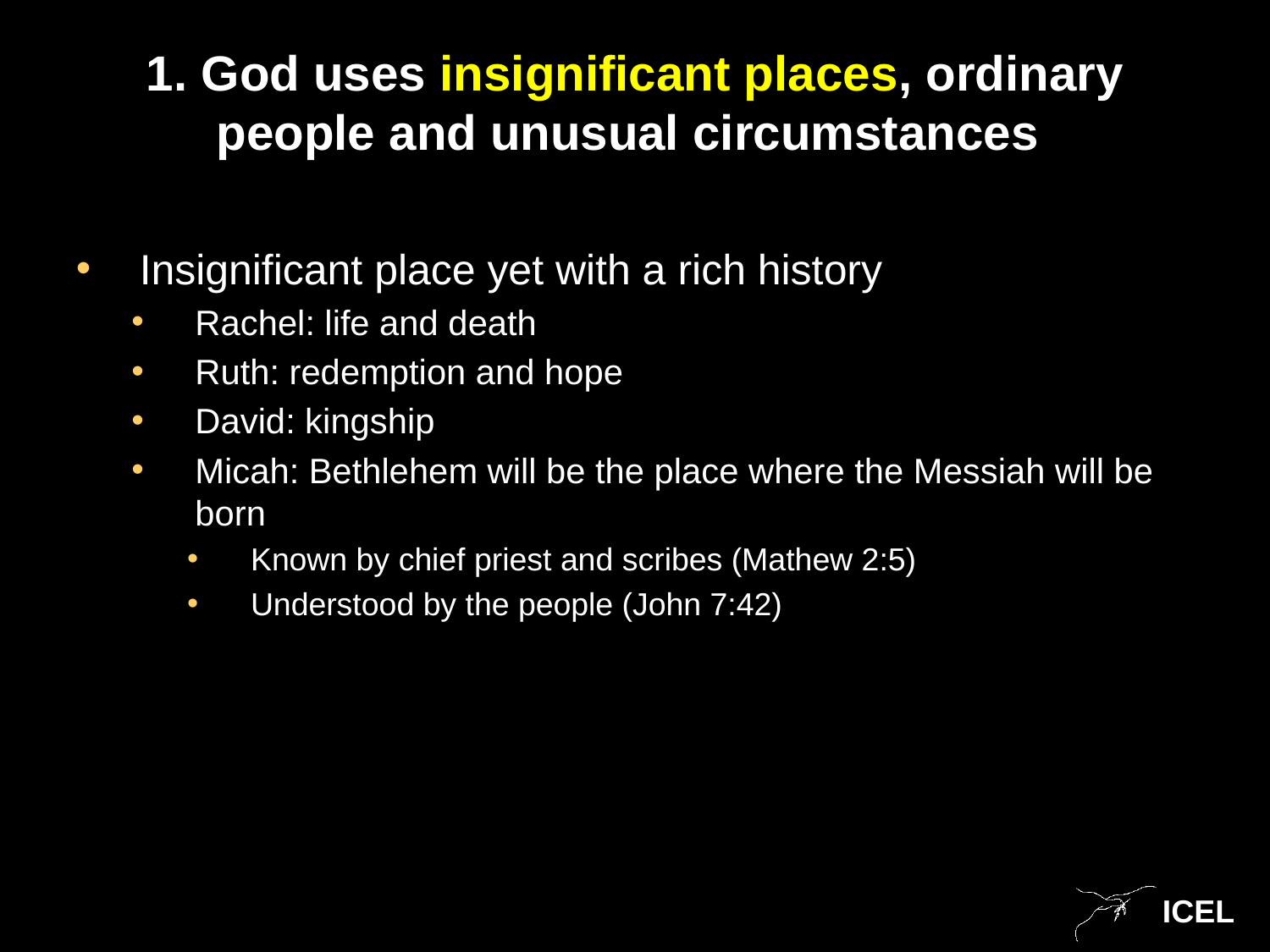

1. God uses insignificant places, ordinary people and unusual circumstances
Insignificant place yet with a rich history
Rachel: life and death
Ruth: redemption and hope
David: kingship
Micah: Bethlehem will be the place where the Messiah will be born
Known by chief priest and scribes (Mathew 2:5)
Understood by the people (John 7:42)